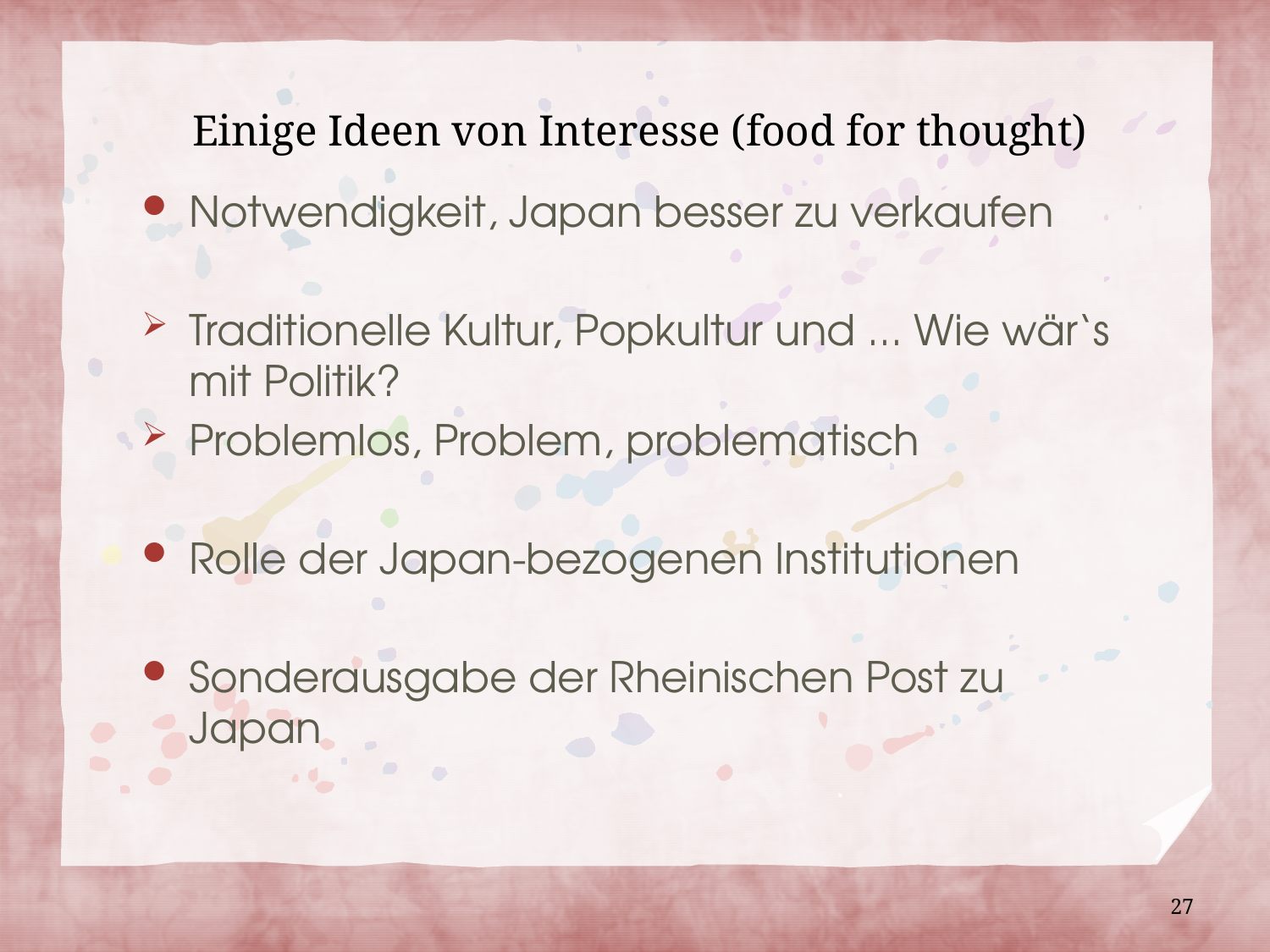

# Einige Ideen von Interesse (food for thought)
Notwendigkeit, Japan besser zu verkaufen

Traditionelle Kultur, Popkultur und ... Wie wär‘s mit Politik?
Problemlos, Problem, problematisch

Rolle der Japan-bezogenen Institutionen

Sonderausgabe der Rheinischen Post zu Japan
27